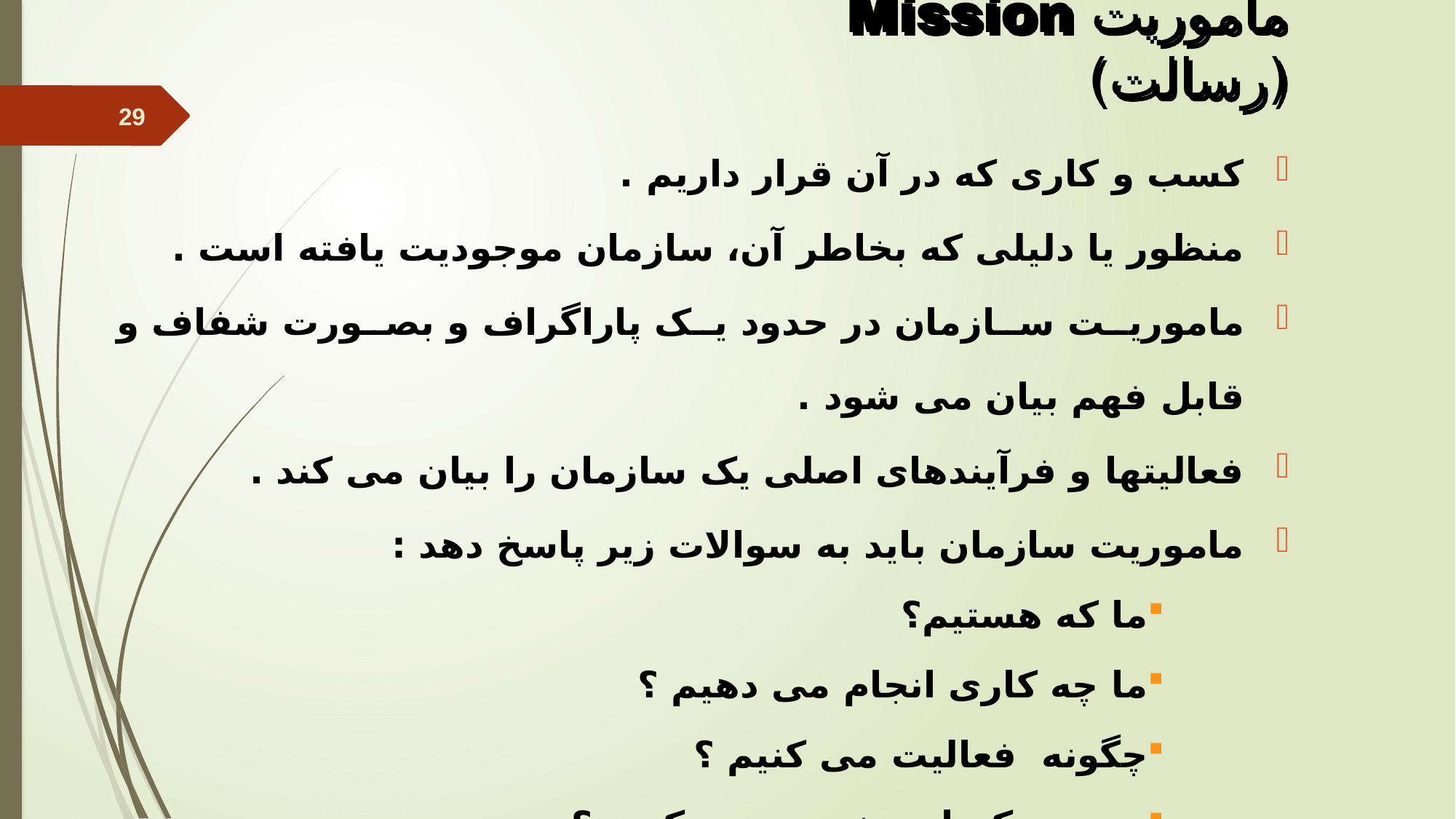

ماموریت Mission (رسالت)
کسب و کاری که در آن قرار داریم .
منظور یا دلیلی که بخاطر آن، سازمان موجودیت یافته است .
ماموریت سازمان در حدود یک پاراگراف و بصورت شفاف و قابل فهم بیان می شود .
فعالیتها و فرآیندهای اصلی یک سازمان را بیان می کند .
ماموریت سازمان باید به سوالات زیر پاسخ دهد :
ما که هستیم؟
ما چه کاری انجام می دهیم ؟
چگونه  فعالیت می کنیم ؟
  به چه کسانی خدمت می کنیم ؟
29